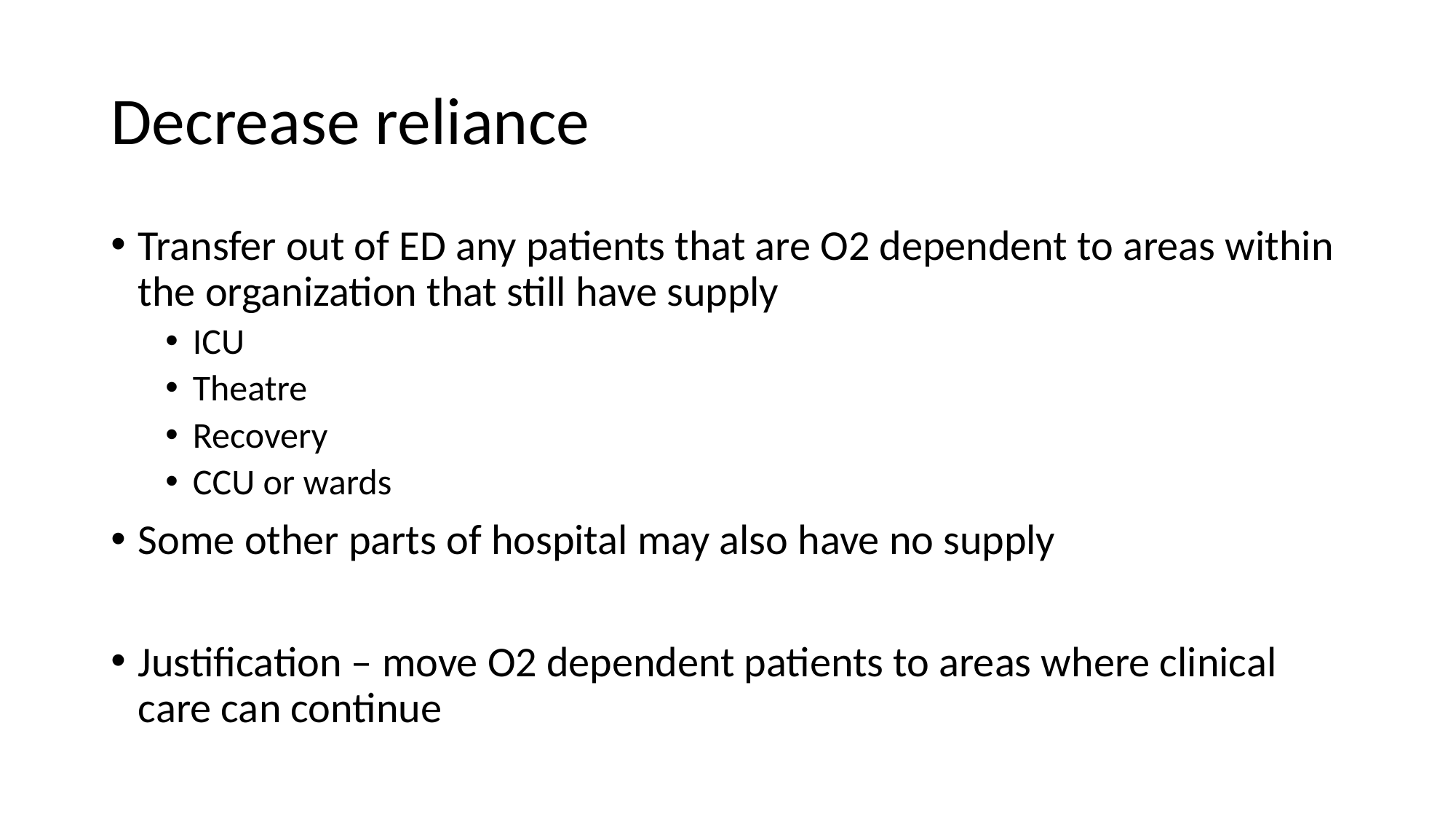

# Decrease reliance
Transfer out of ED any patients that are O2 dependent to areas within the organization that still have supply
ICU
Theatre
Recovery
CCU or wards
Some other parts of hospital may also have no supply

Justification – move O2 dependent patients to areas where clinical care can continue